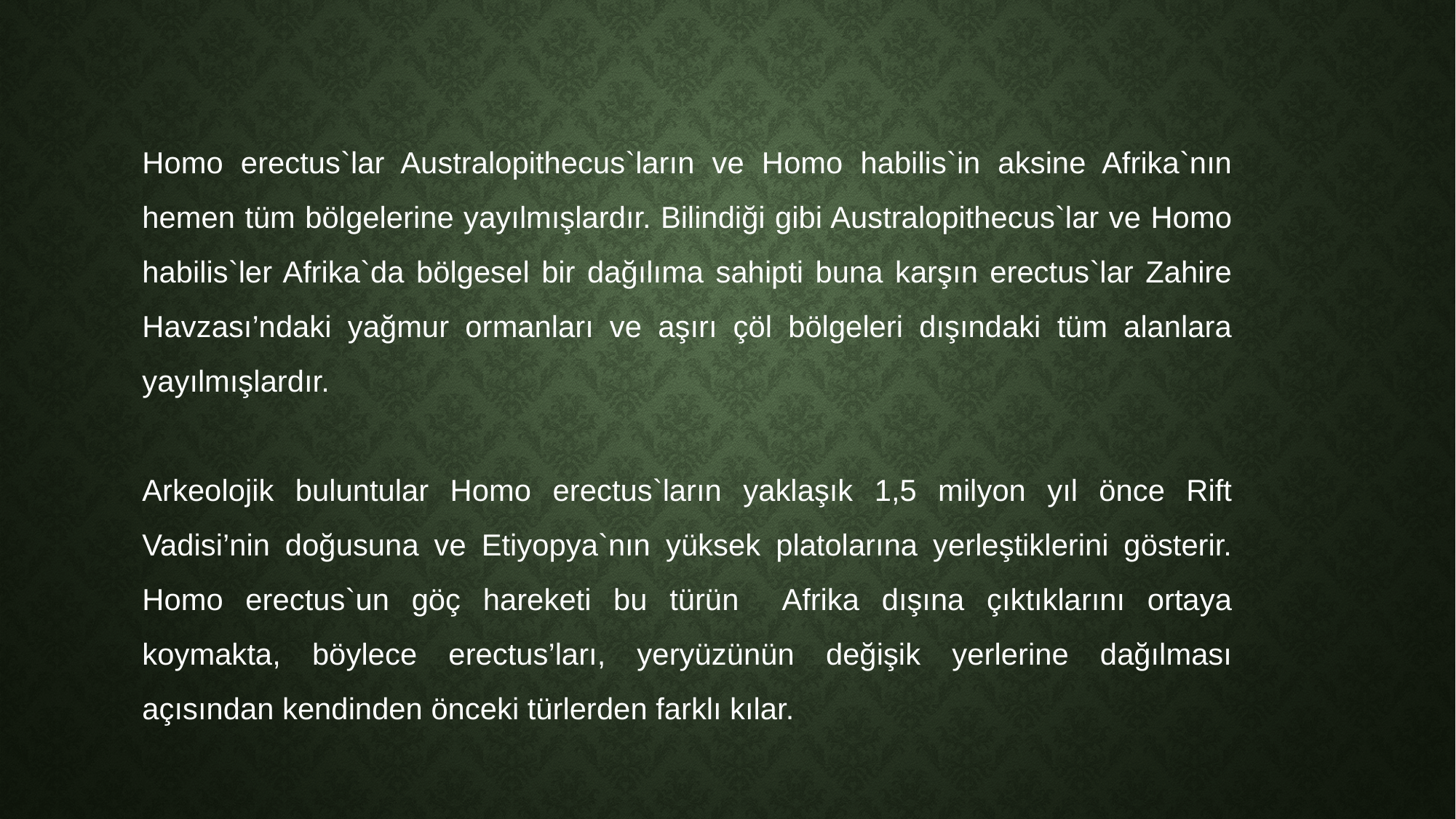

Homo erectus`lar Australopithecus`ların ve Homo habilis`in aksine Afrika`nın hemen tüm bölgelerine yayılmışlardır. Bilindiği gibi Australopithecus`lar ve Homo habilis`ler Afrika`da bölgesel bir dağılıma sahipti buna karşın erectus`lar Zahire Havzası’ndaki yağmur ormanları ve aşırı çöl bölgeleri dışındaki tüm alanlara yayılmışlardır.

Arkeolojik buluntular Homo erectus`ların yaklaşık 1,5 milyon yıl önce Rift Vadisi’nin doğusuna ve Etiyopya`nın yüksek platolarına yerleştiklerini gösterir. Homo erectus`un göç hareketi bu türün  Afrika dışına çıktıklarını ortaya koymakta, böylece erectus’ları, yeryüzünün değişik yerlerine dağılması açısından kendinden önceki türlerden farklı kılar.